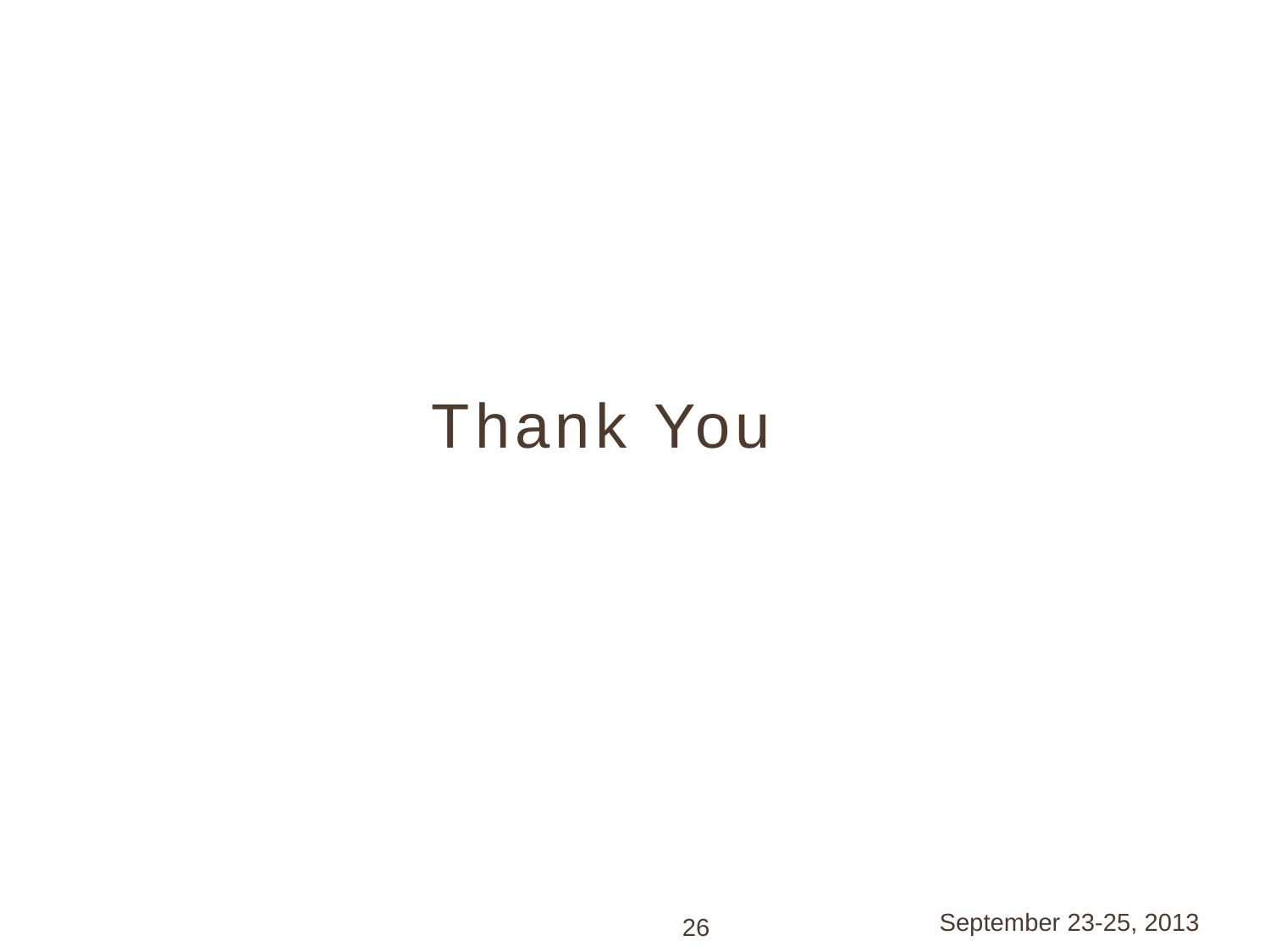

# Thank You
Graph Drawing, Bordeaux.
September 23-25, 2013
26